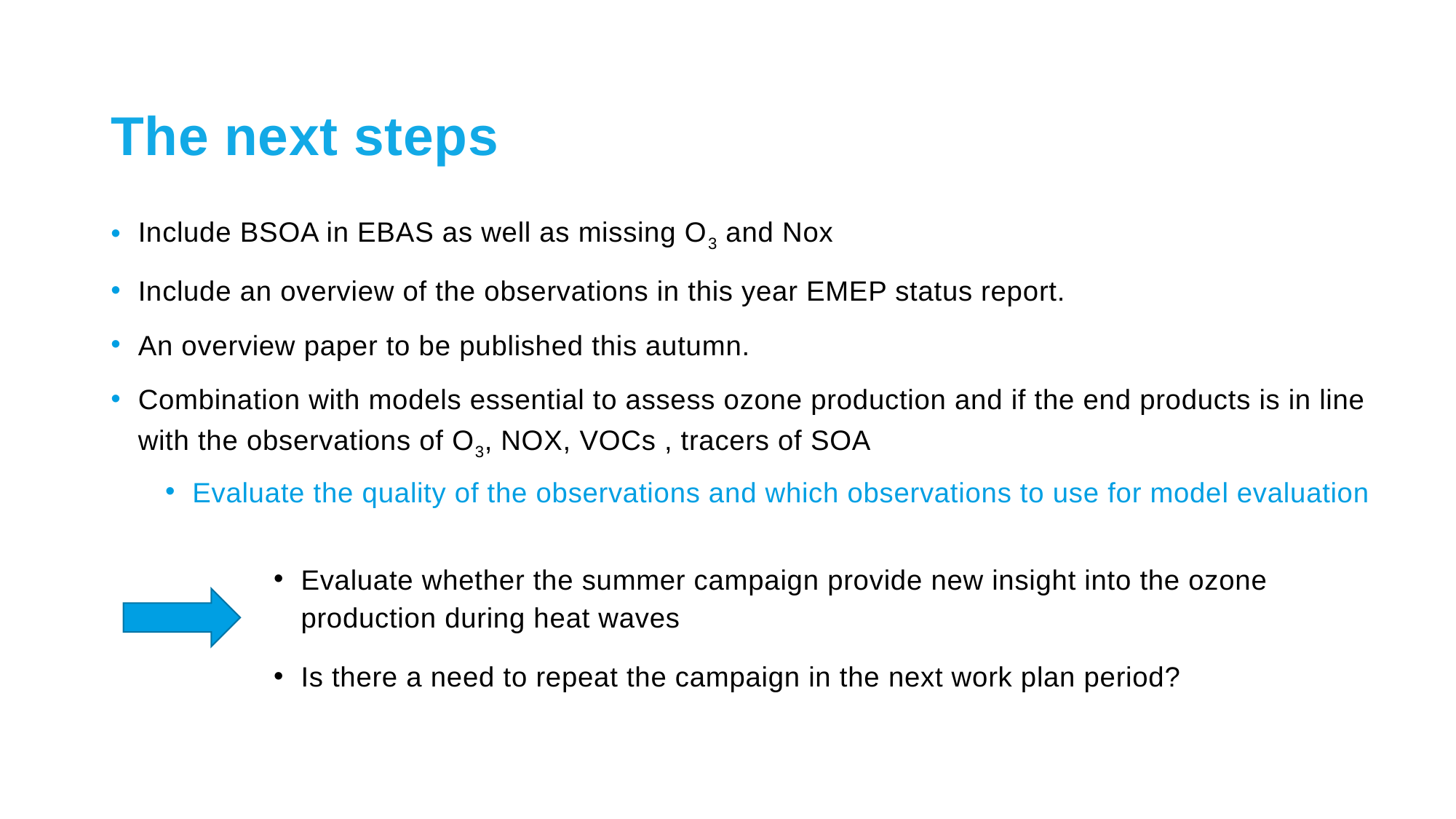

# The next steps
Include BSOA in EBAS as well as missing O3 and Nox
Include an overview of the observations in this year EMEP status report.
An overview paper to be published this autumn.
Combination with models essential to assess ozone production and if the end products is in line with the observations of O3, NOX, VOCs , tracers of SOA
Evaluate the quality of the observations and which observations to use for model evaluation

Evaluate whether the summer campaign provide new insight into the ozone production during heat waves
Is there a need to repeat the campaign in the next work plan period?